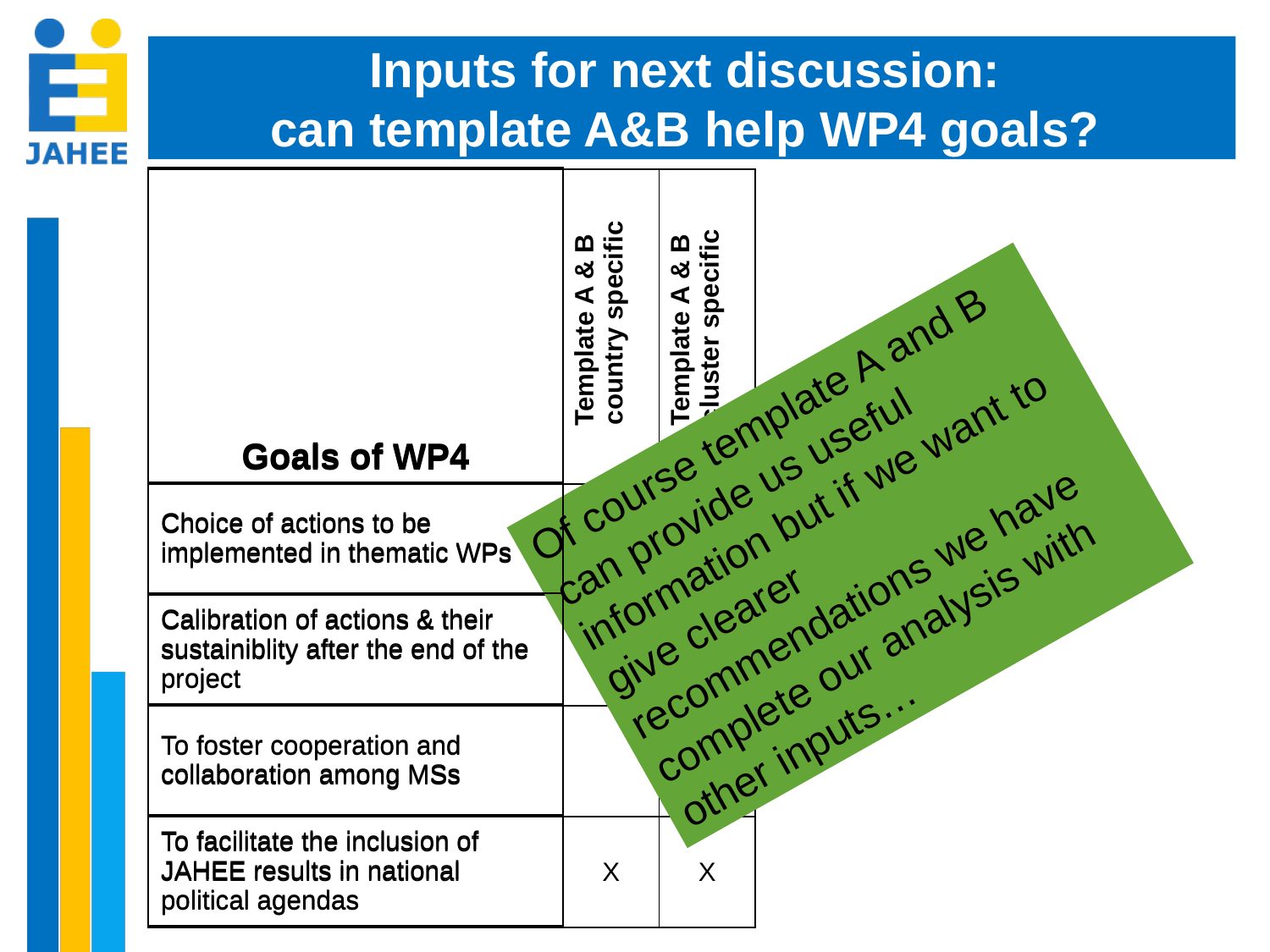

Inputs for next discussion:
can template A&B help WP4 goals?
| Goals of WP4 |
| --- |
| Choice of actions to be implemented in thematic WPs |
| Calibration of actions & their sustainiblity after the end of the project |
| To foster cooperation and collaboration among MSs |
| To facilitate the inclusion of JAHEE results in national political agendas |
| Goals of WP4 | Template A & B country specific | Template A & B cluster specific |
| --- | --- | --- |
| Choice of actions to be implemented in thematic WPs | X? |  |
| Calibration of actions & their sustainiblity after the end of the project | X | X |
| To foster cooperation and collaboration among MSs |  | X |
| To facilitate the inclusion of JAHEE results in national political agendas | X | X |
Of course template A and B can provide us useful information but if we want to give clearer recommendations we have complete our analysis with other inputs…